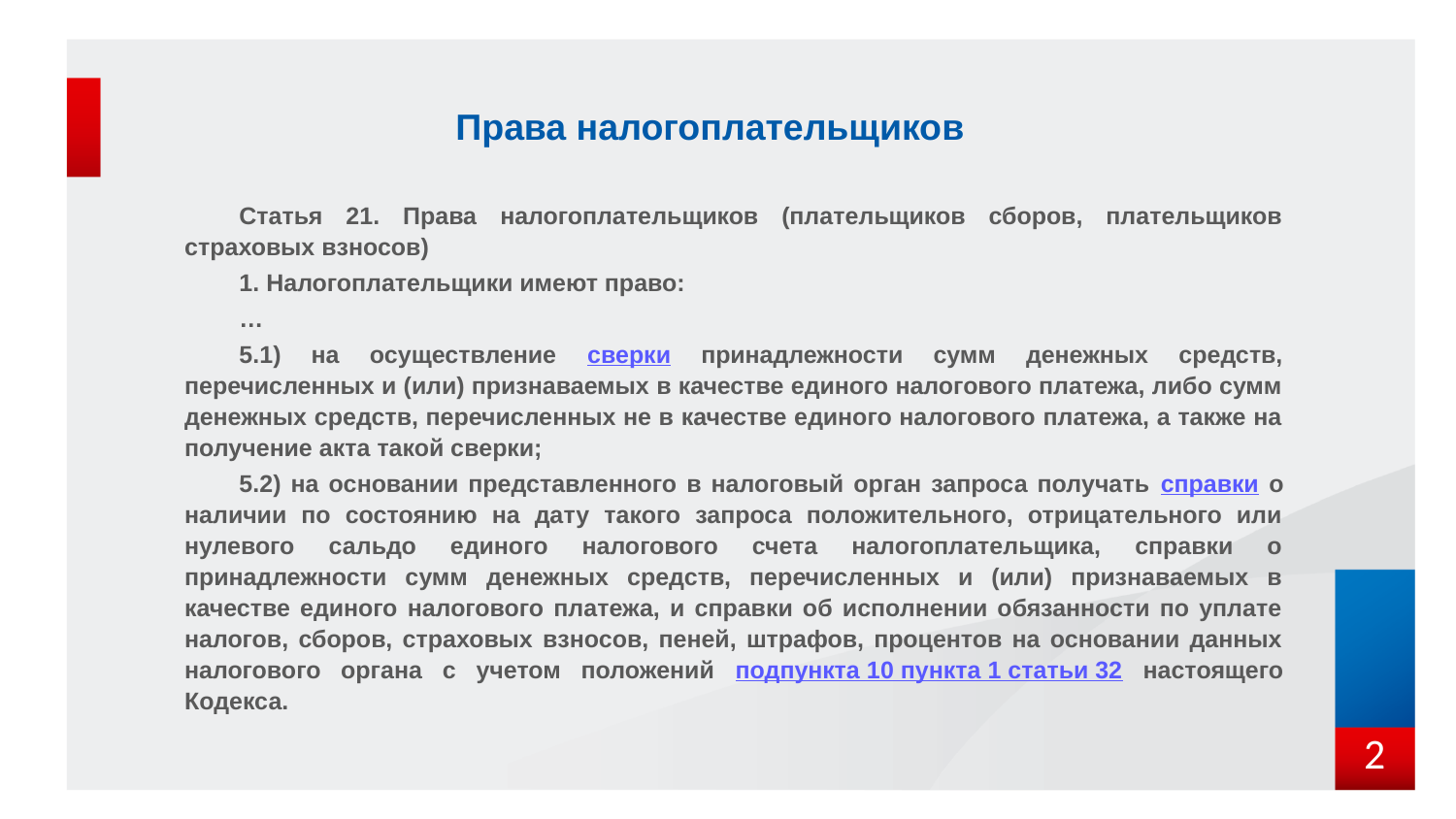

# Права налогоплательщиков
Статья 21. Права налогоплательщиков (плательщиков сборов, плательщиков страховых взносов)
1. Налогоплательщики имеют право:
…
5.1) на осуществление сверки принадлежности сумм денежных средств, перечисленных и (или) признаваемых в качестве единого налогового платежа, либо сумм денежных средств, перечисленных не в качестве единого налогового платежа, а также на получение акта такой сверки;
5.2) на основании представленного в налоговый орган запроса получать справки о наличии по состоянию на дату такого запроса положительного, отрицательного или нулевого сальдо единого налогового счета налогоплательщика, справки о принадлежности сумм денежных средств, перечисленных и (или) признаваемых в качестве единого налогового платежа, и справки об исполнении обязанности по уплате налогов, сборов, страховых взносов, пеней, штрафов, процентов на основании данных налогового органа с учетом положений подпункта 10 пункта 1 статьи 32 настоящего Кодекса.

2